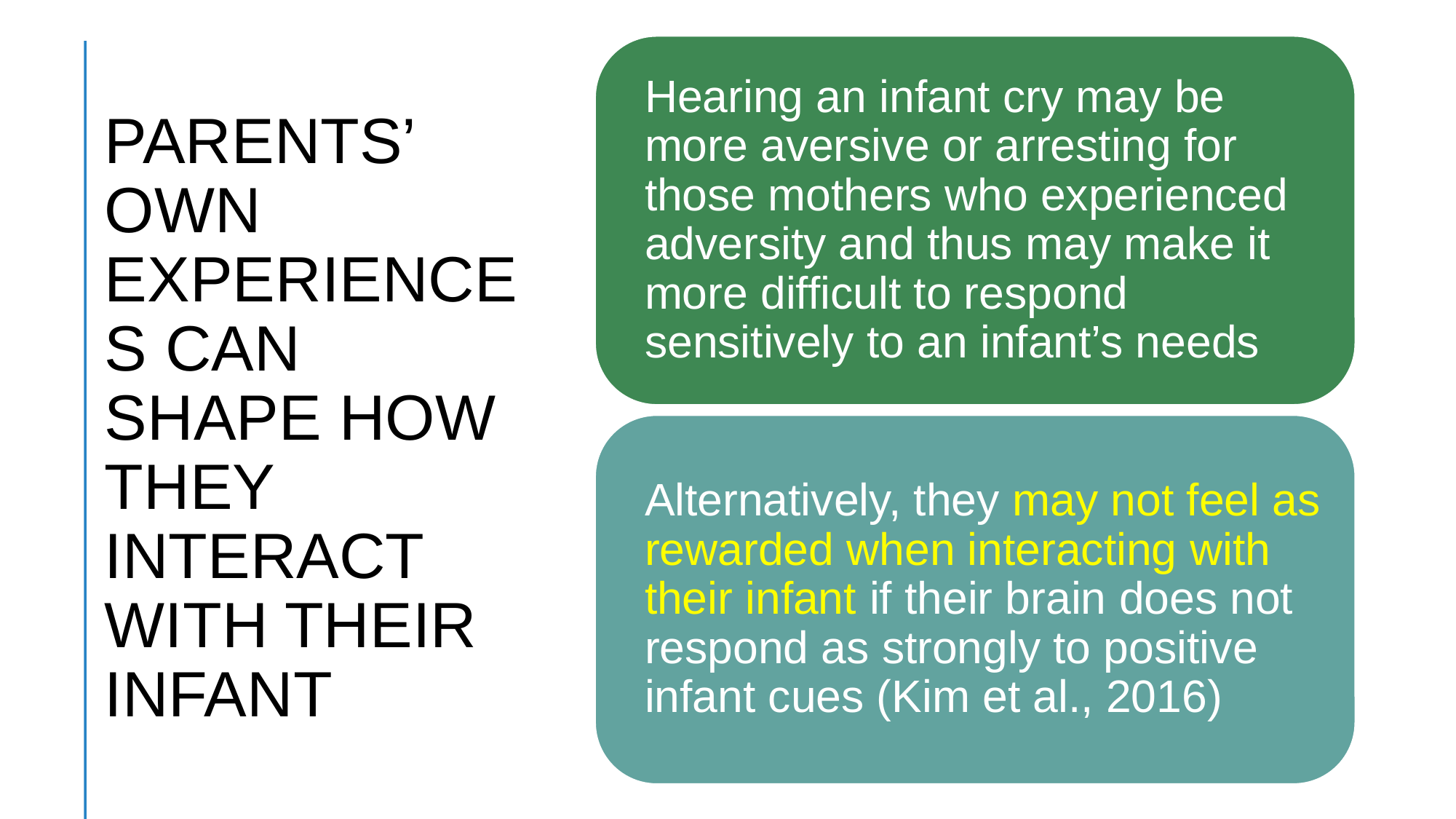

Hearing an infant cry may be more aversive or arresting for those mothers who experienced adversity and thus may make it more difficult to respond sensitively to an infant’s needs
Alternatively, they may not feel as rewarded when interacting with their infant if their brain does not respond as strongly to positive infant cues (Kim et al., 2016)
# PARENTS’ OWN EXPERIENCES CAN SHAPE HOW THEY INTERACT WITH THEIR INFANT